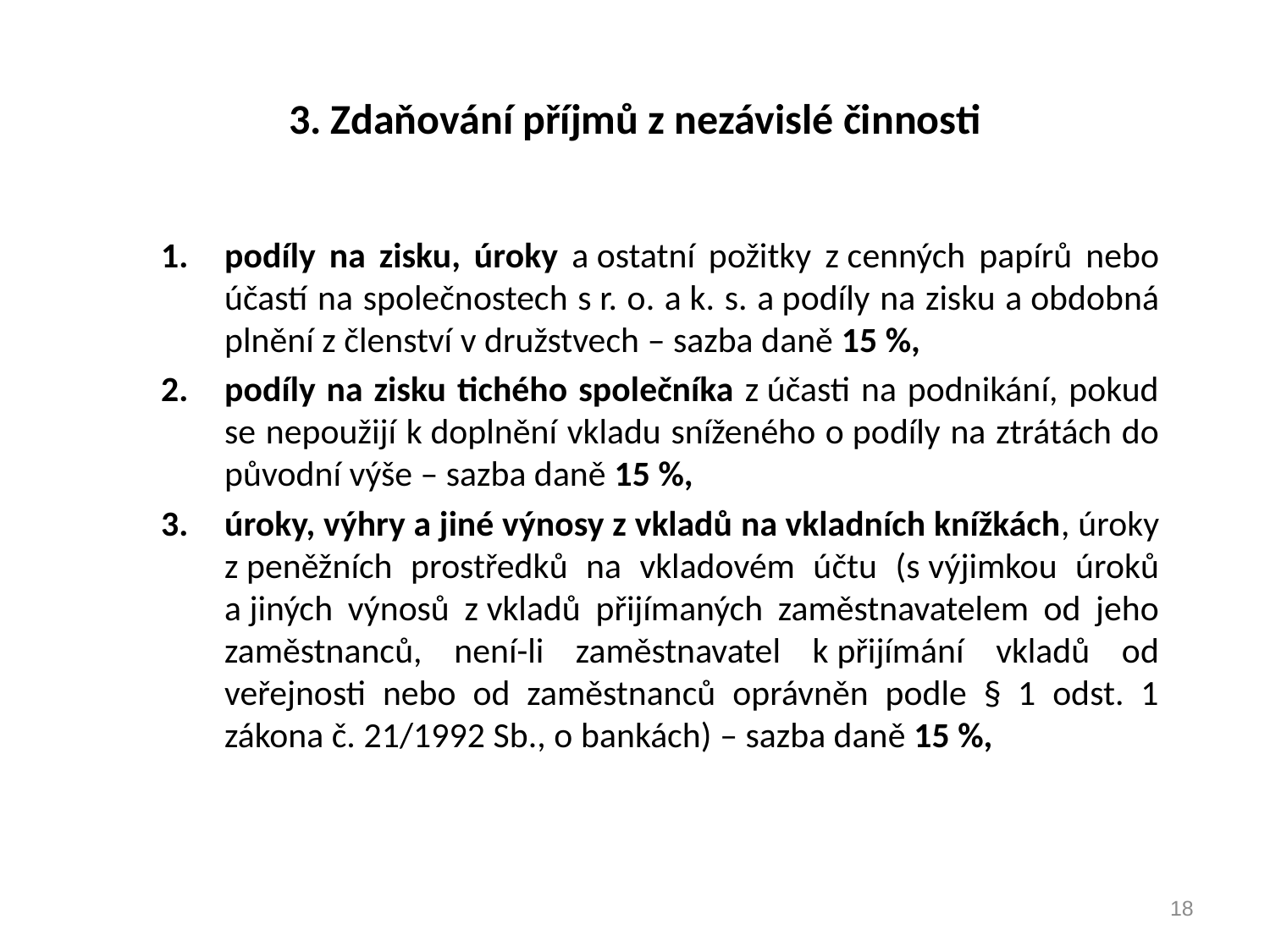

# 3. Zdaňování příjmů z nezávislé činnosti
1.	podíly na zisku, úroky a ostatní požitky z cenných papírů nebo účastí na společnostech s r. o. a k. s. a podíly na zisku a obdobná plnění z členství v družstvech – sazba daně 15 %,
2.	podíly na zisku tichého společníka z účasti na podnikání, pokud se nepoužijí k doplnění vkladu sníženého o podíly na ztrátách do původní výše – sazba daně 15 %,
3.	úroky, výhry a jiné výnosy z vkladů na vkladních knížkách, úroky z peněžních prostředků na vkladovém účtu (s výjimkou úroků a jiných výnosů z vkladů přijímaných zaměstnavatelem od jeho zaměstnanců, není-li zaměstnavatel k přijímání vkladů od veřejnosti nebo od zaměstnanců oprávněn podle § 1 odst. 1 zákona č. 21/1992 Sb., o bankách) – sazba daně 15 %,
18